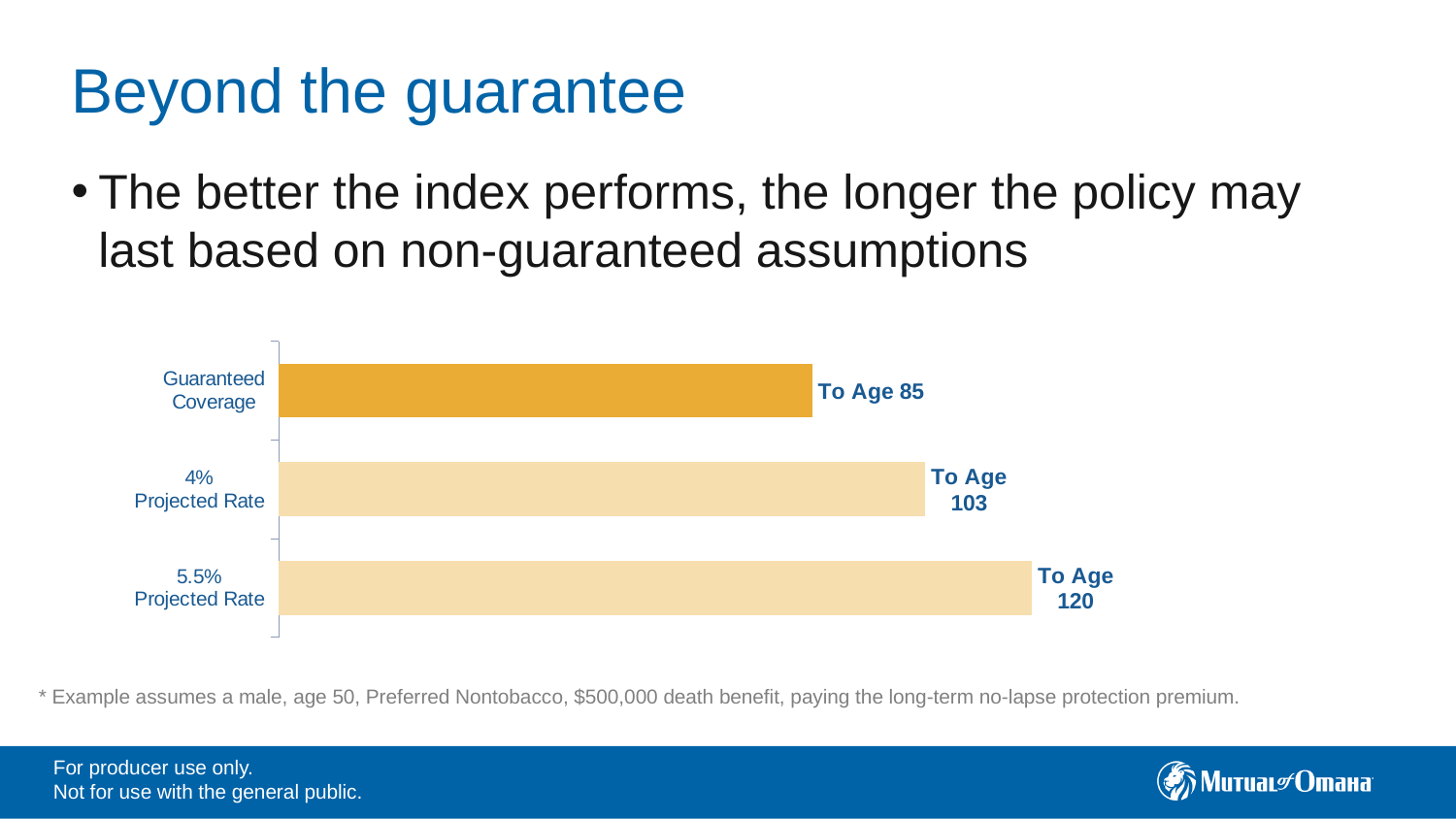

# Beyond the guarantee
The better the index performs, the longer the policy may last based on non-guaranteed assumptions

### Chart

| Category |  |
|---|---|
| 5.5%
Projected Rate | 120.0 |
| 4%
Projected Rate | 103.0 |
| Guaranteed
Coverage | 85.0 |
* Example assumes a male, age 50, Preferred Nontobacco, $500,000 death benefit, paying the long-term no-lapse protection premium.
For producer use only.
Not for use with the general public.